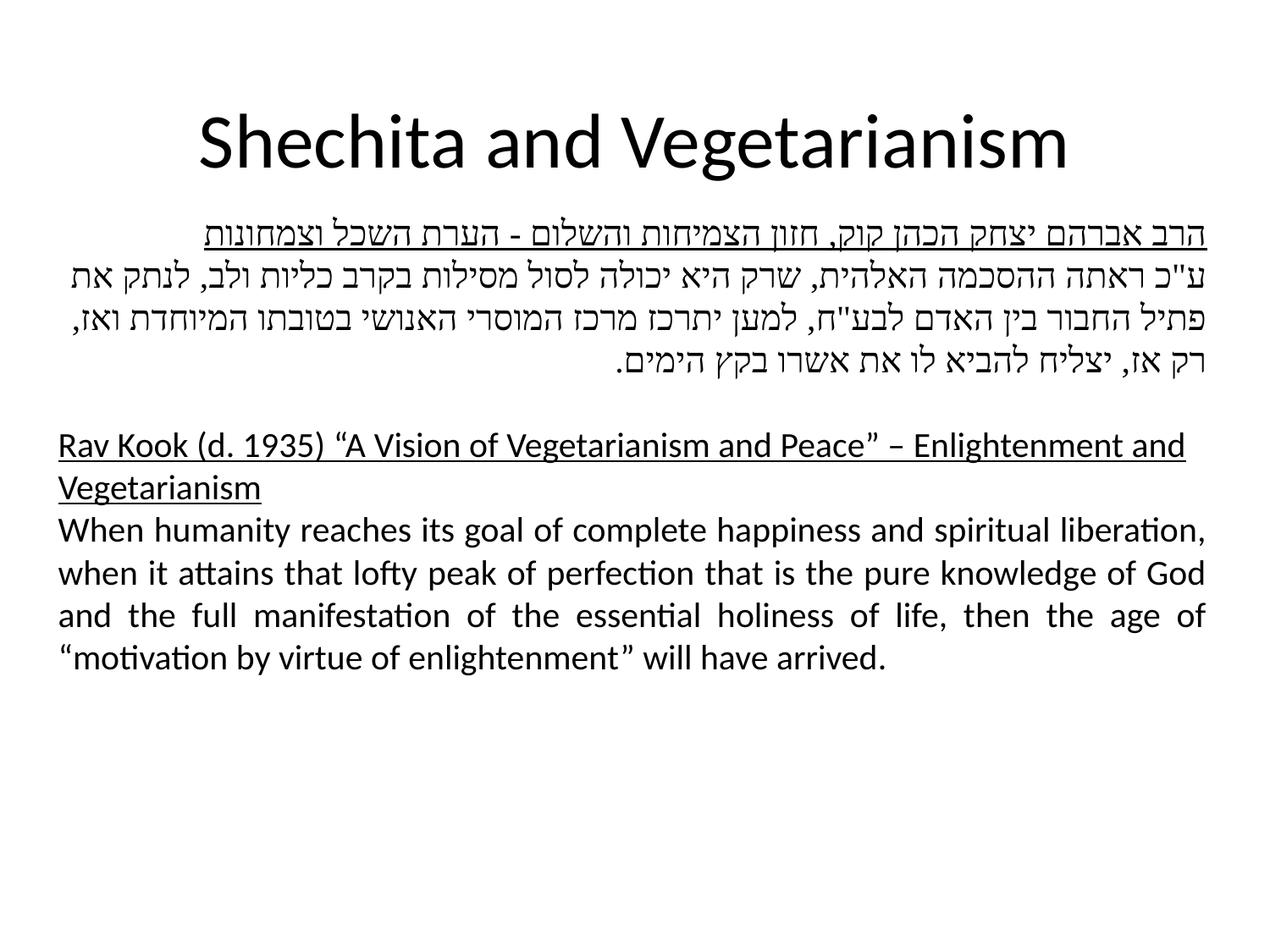

# Shechita and Vegetarianism
הרב אברהם יצחק הכהן קוק, חזון הצמיחות והשלום - הערת השכל וצמחונות
ע"כ ראתה ההסכמה האלהית, שרק היא יכולה לסול מסילות בקרב כליות ולב, לנתק את פתיל החבור בין האדם לבע"ח, למען יתרכז מרכז המוסרי האנושי בטובתו המיוחדת ואז, רק אז, יצליח להביא לו את אשרו בקץ הימים.

Rav Kook (d. 1935) “A Vision of Vegetarianism and Peace” – Enlightenment and Vegetarianism
When humanity reaches its goal of complete happiness and spiritual liberation, when it attains that lofty peak of perfection that is the pure knowledge of God and the full manifestation of the essential holiness of life, then the age of “motivation by virtue of enlightenment” will have arrived.